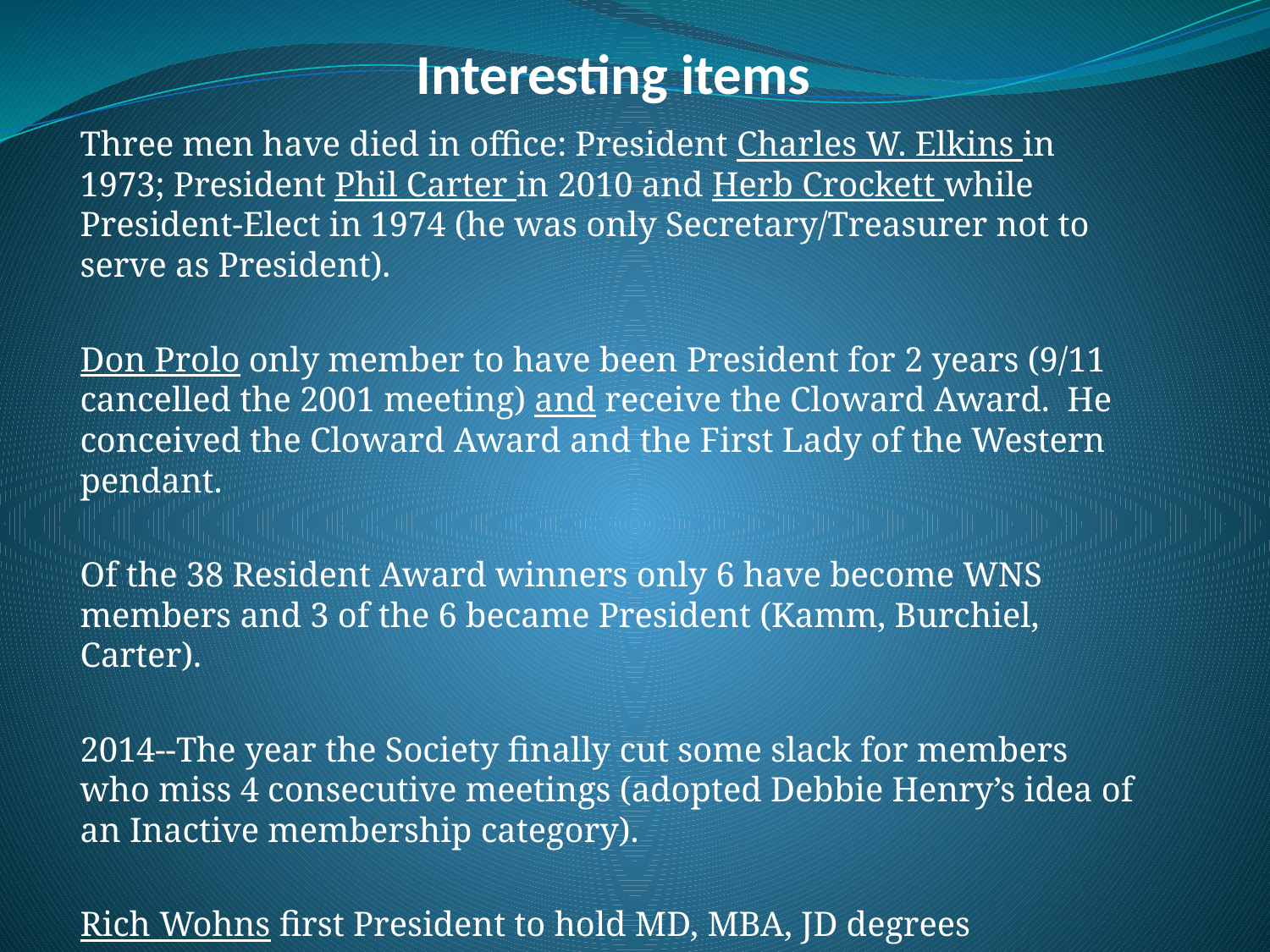

# Interesting items
Three men have died in office: President Charles W. Elkins in 1973; President Phil Carter in 2010 and Herb Crockett while President-Elect in 1974 (he was only Secretary/Treasurer not to serve as President).

Don Prolo only member to have been President for 2 years (9/11  cancelled the 2001 meeting) and receive the Cloward Award.  He conceived the Cloward Award and the First Lady of the Western pendant.

Of the 38 Resident Award winners only 6 have become WNS members and 3 of the 6 became President (Kamm, Burchiel, Carter).

2014--The year the Society finally cut some slack for members who miss 4 consecutive meetings (adopted Debbie Henry’s idea of an Inactive membership category).

Rich Wohns first President to hold MD, MBA, JD degrees